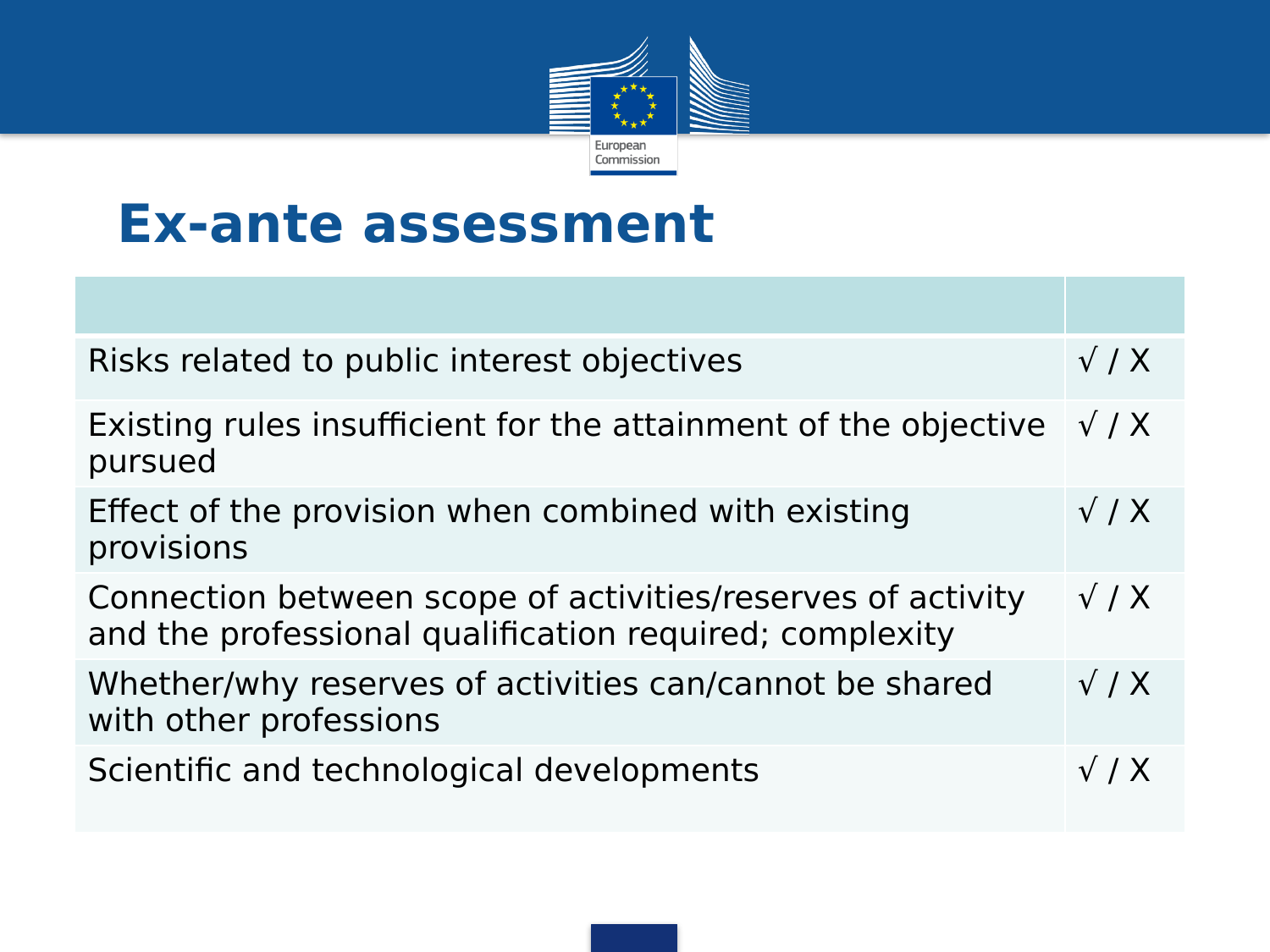

# Ex-ante assessment
|  |  |
| --- | --- |
| Risks related to public interest objectives | √ / X |
| Existing rules insufficient for the attainment of the objective pursued | √ / X |
| Effect of the provision when combined with existing provisions | √ / X |
| Connection between scope of activities/reserves of activity and the professional qualification required; complexity | √ / X |
| Whether/why reserves of activities can/cannot be shared with other professions | √ / X |
| Scientific and technological developments | √ / X |